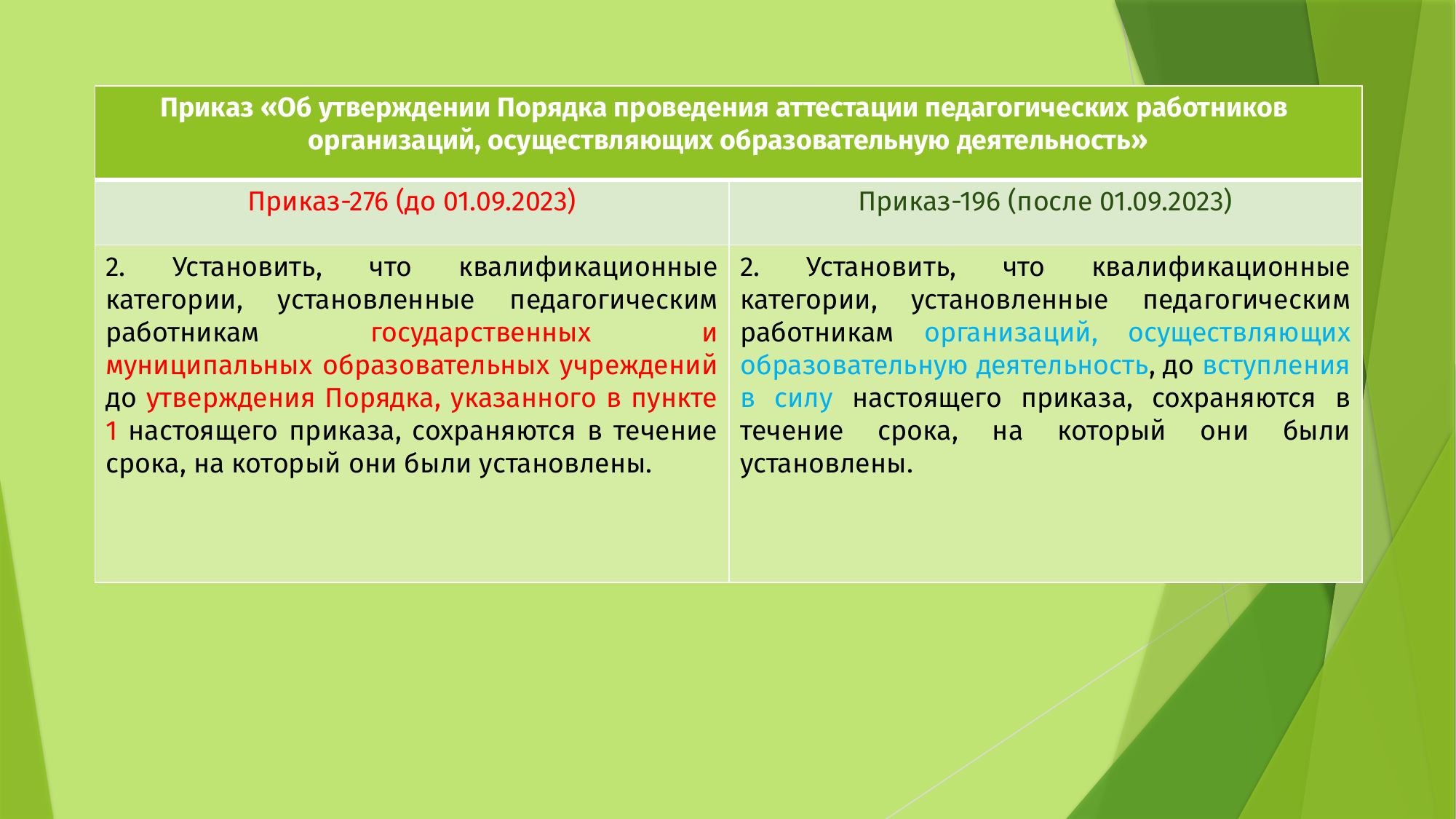

| Приказ «Об утверждении Порядка проведения аттестации педагогических работников организаций, осуществляющих образовательную деятельность» |  |
| --- | --- |
| Приказ-276 (до 01.09.2023) | Приказ-196 (после 01.09.2023) |
| 2. Установить, что квалификационные категории, установленные педагогическим работникам государственных и муниципальных образовательных учреждений до утверждения Порядка, указанного в пункте 1 настоящего приказа, сохраняются в течение срока, на который они были установлены. | 2. Установить, что квалификационные категории, установленные педагогическим работникам организаций, осуществляющих образовательную деятельность, до вступления в силу настоящего приказа, сохраняются в течение срока, на который они были установлены. |